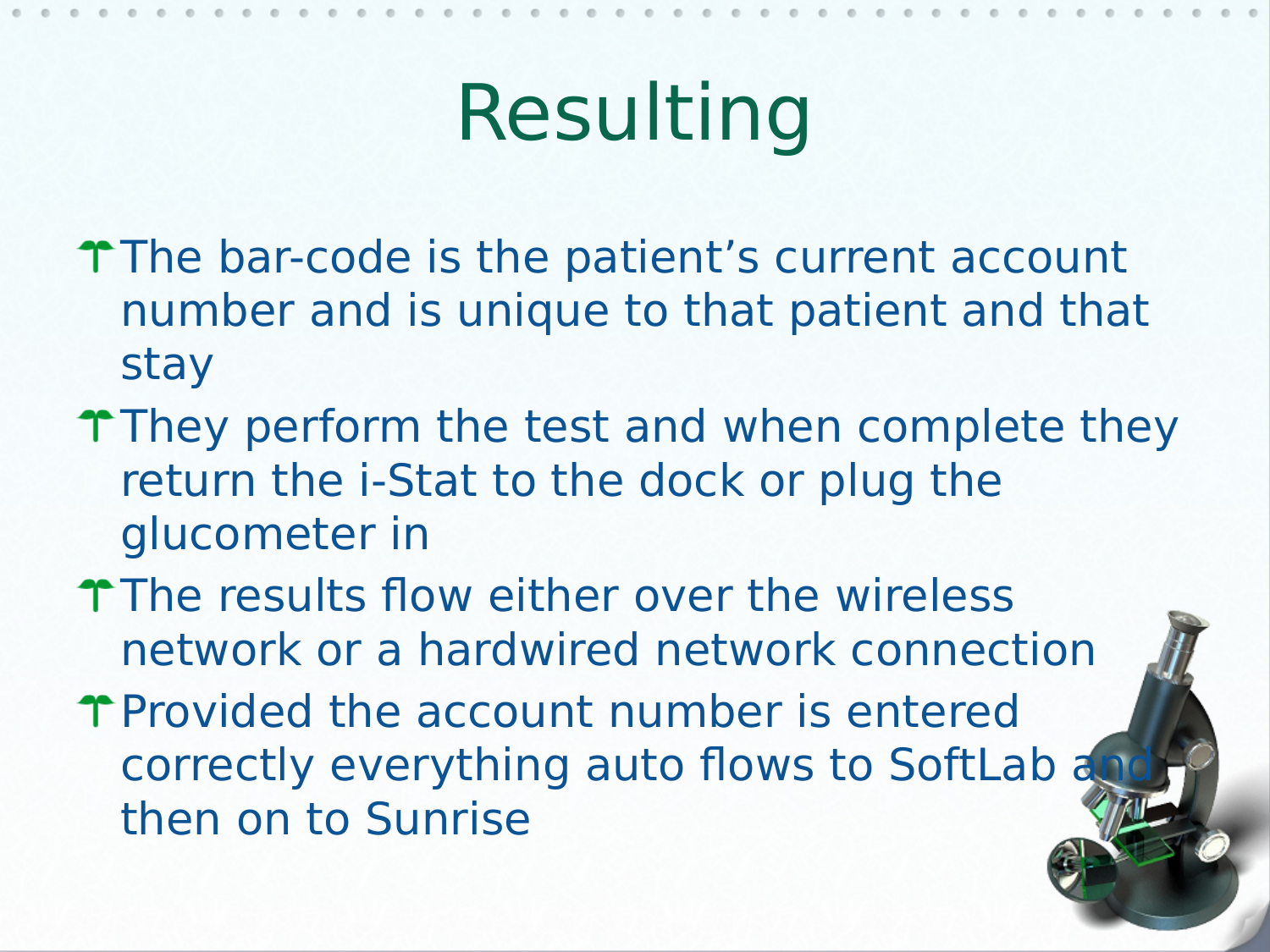

# Resulting
The bar-code is the patient’s current account number and is unique to that patient and that stay
They perform the test and when complete they return the i-Stat to the dock or plug the glucometer in
The results flow either over the wireless network or a hardwired network connection
Provided the account number is entered correctly everything auto flows to SoftLab and then on to Sunrise